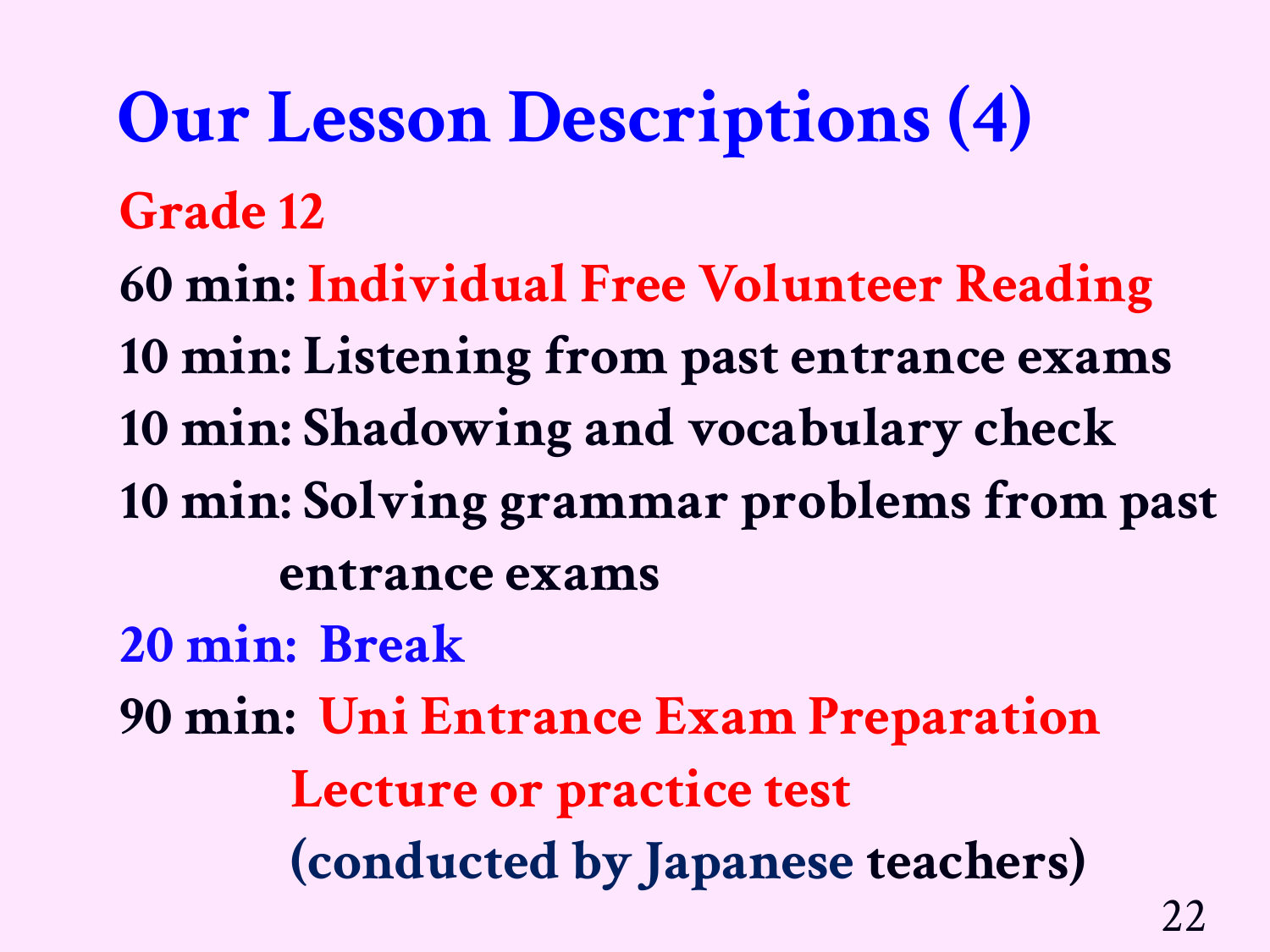

# Our Lesson Descriptions (4)
 Grade 12
 60 min: Individual Free Volunteer Reading
 10 min: Listening from past entrance exams
 10 min: Shadowing and vocabulary check
 10 min: Solving grammar problems from past
               entrance exams
 20 min:  Break
 90 min:  Uni Entrance Exam Preparation
                Lecture or practice test
                (conducted by Japanese teachers)
22